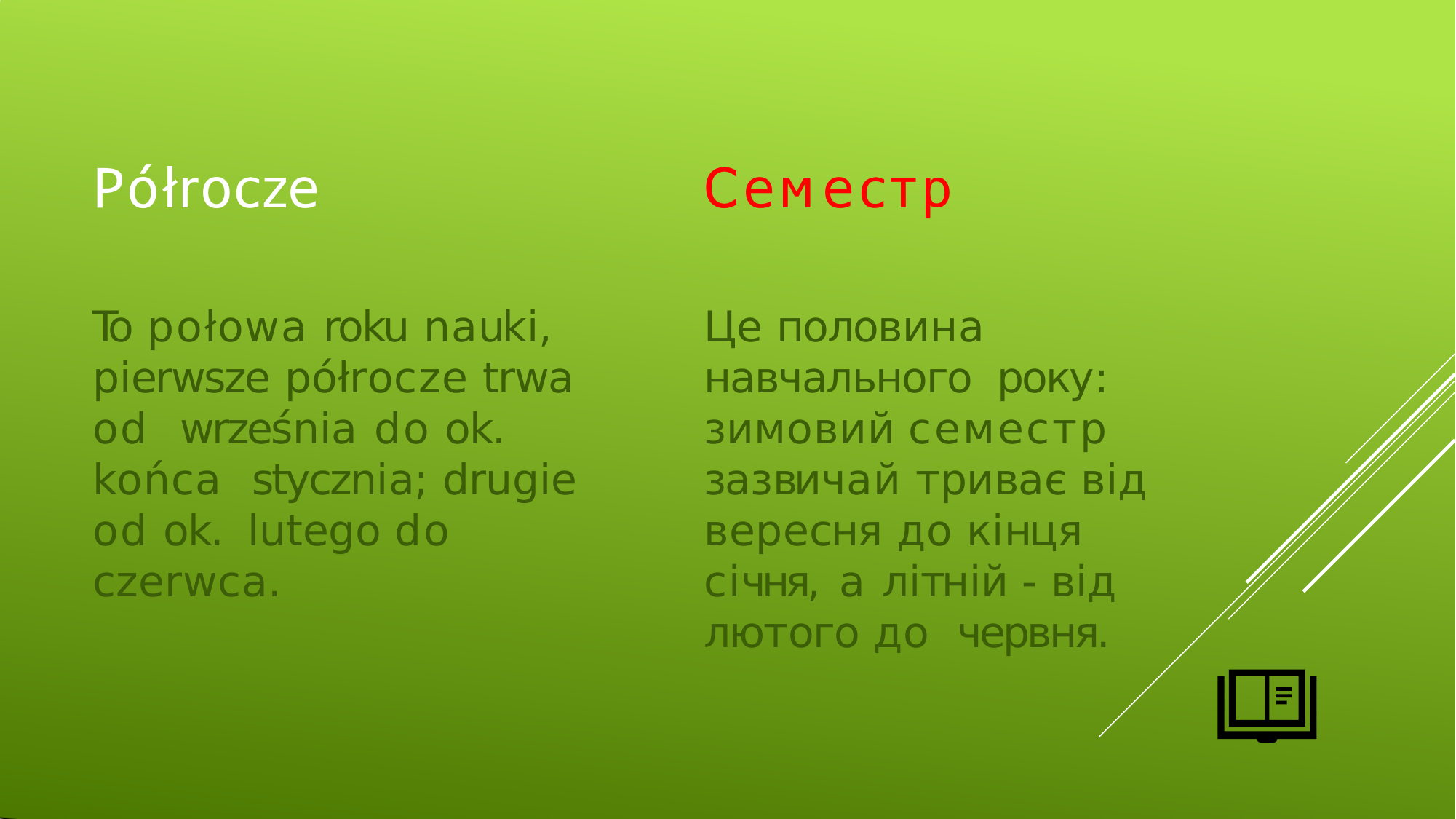

# Półrocze
Семестр
To połowa roku nauki,
pierwsze półrocze trwa od  września do ok. końca  stycznia; drugie od ok.  lutego do czerwca.
Це половина навчального  року: зимовий семестр
зазвичай триває від
вересня до кінця січня,  а літній - від лютого до  червня.